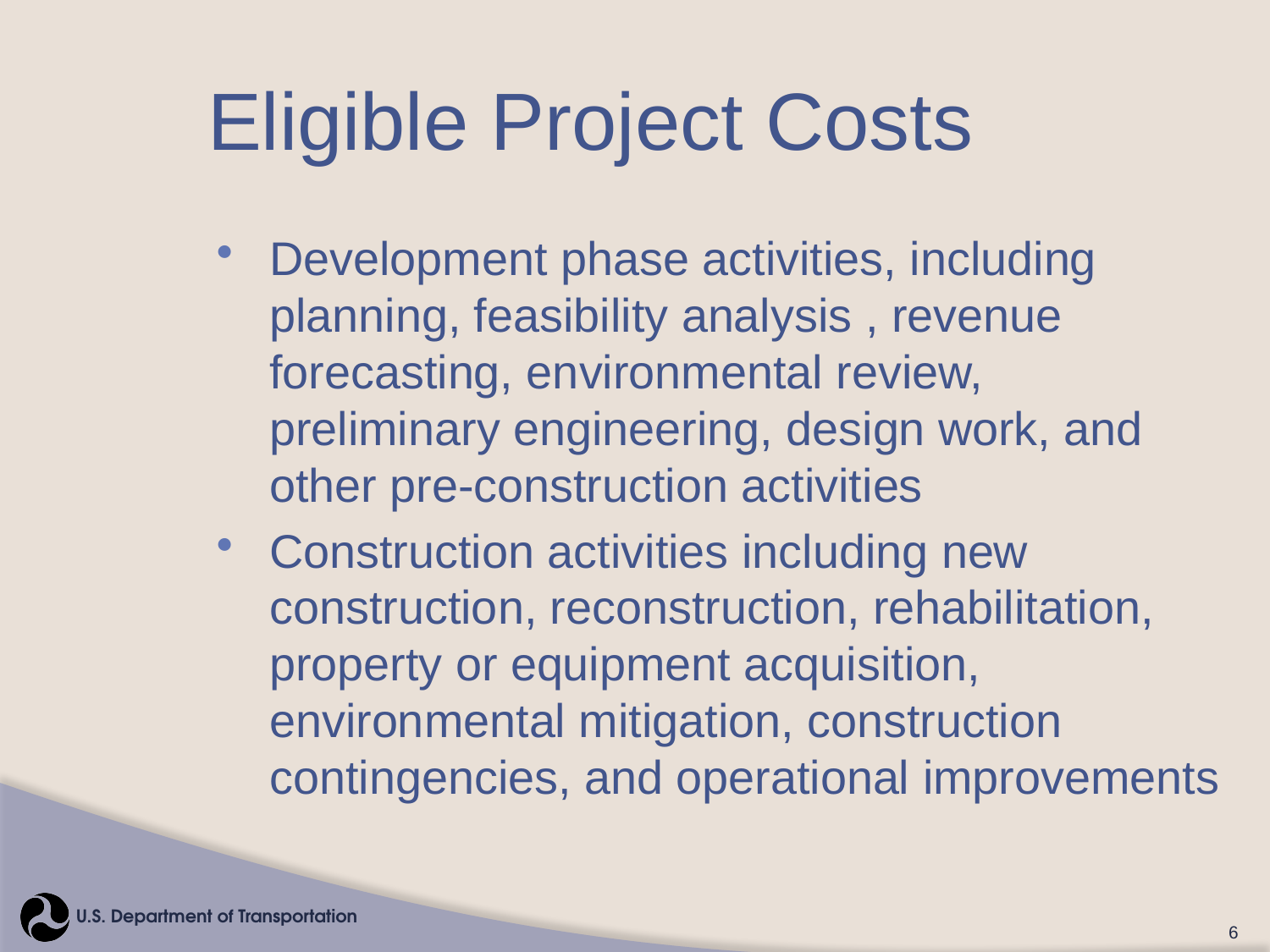

# Eligible Project Costs
Development phase activities, including planning, feasibility analysis , revenue forecasting, environmental review, preliminary engineering, design work, and other pre-construction activities
Construction activities including new construction, reconstruction, rehabilitation, property or equipment acquisition, environmental mitigation, construction contingencies, and operational improvements

6